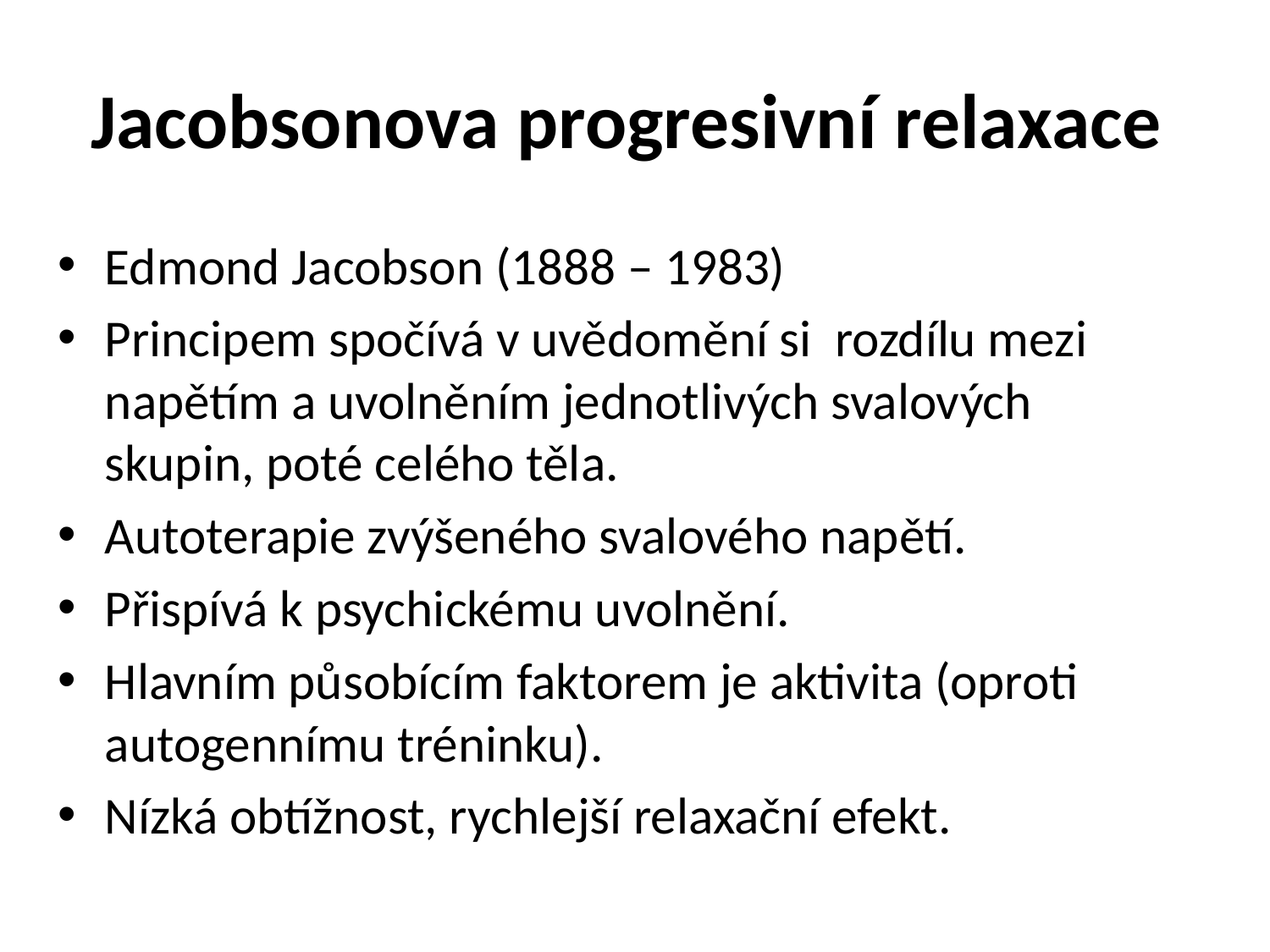

# Jacobsonova progresivní relaxace
Edmond Jacobson (1888 – 1983)
Principem spočívá v uvědomění si  rozdílu mezi napětím a uvolněním jednotlivých svalových skupin, poté celého těla.
Autoterapie zvýšeného svalového napětí.
Přispívá k psychickému uvolnění.
Hlavním působícím faktorem je aktivita (oproti  autogennímu tréninku).
Nízká obtížnost, rychlejší relaxační efekt.